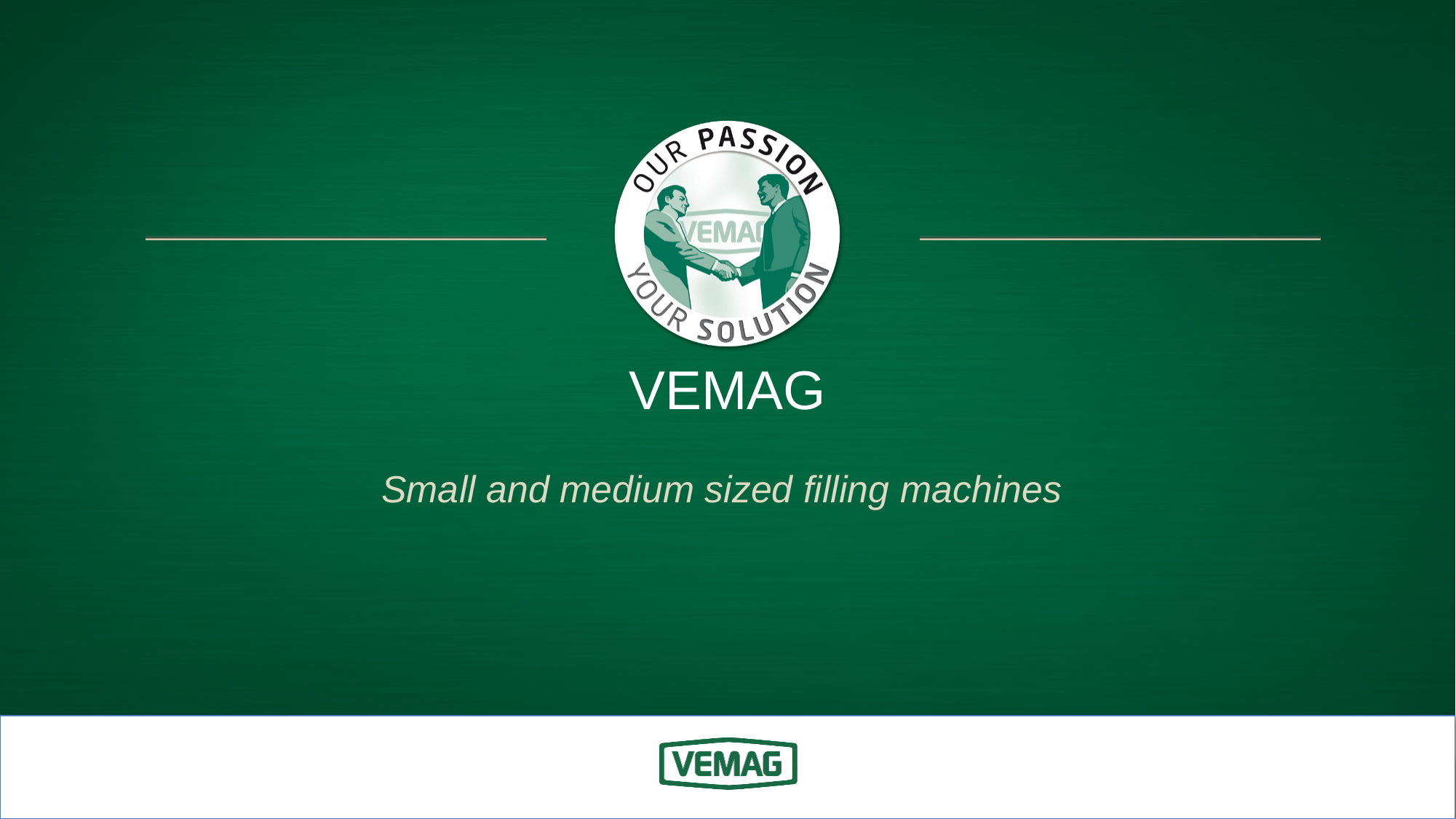

# VEMAG
Small and medium sized filling machines